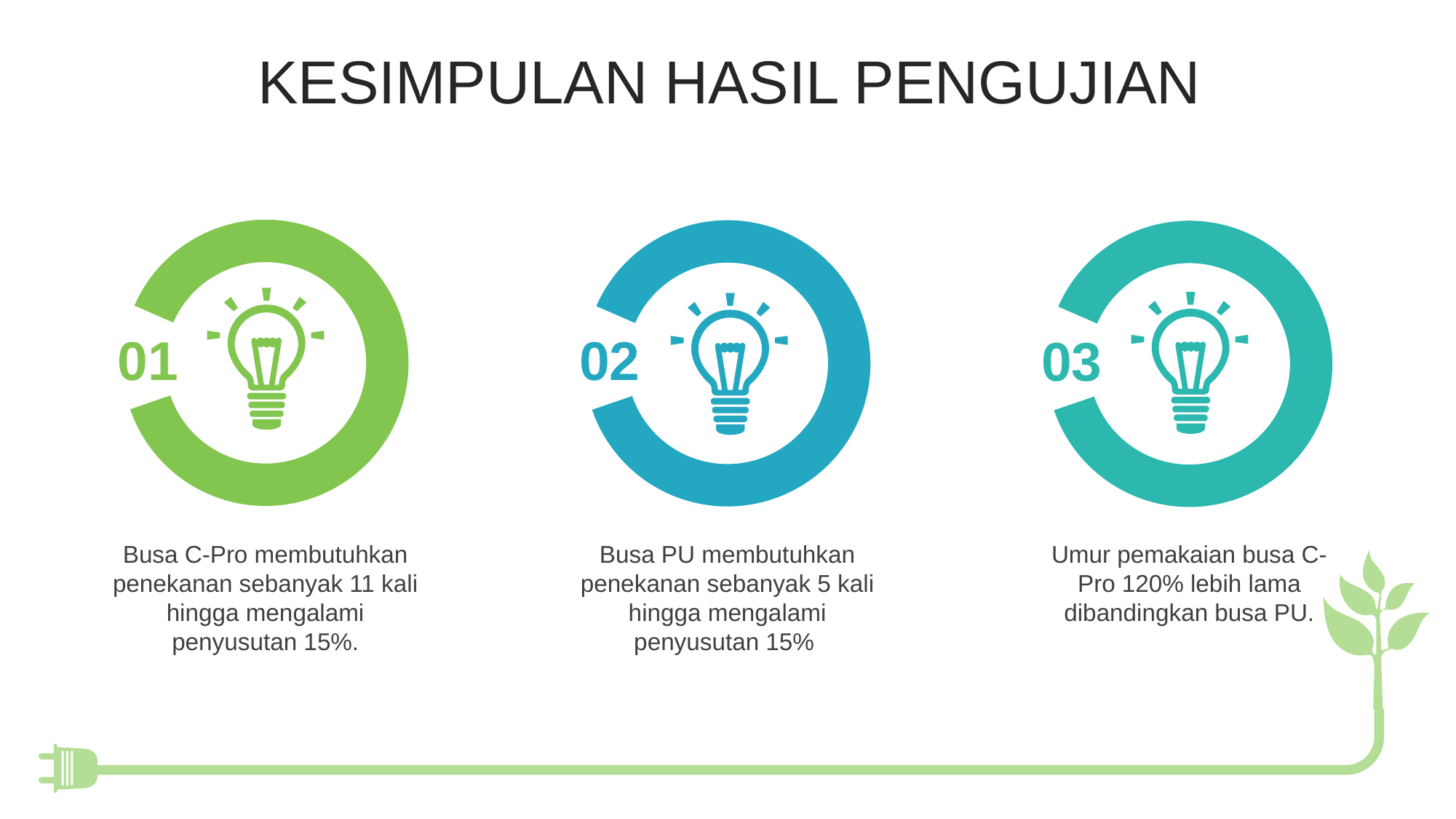

KESIMPULAN HASIL PENGUJIAN

01

02

03

Busa C-Pro membutuhkan penekanan sebanyak 11 kali hingga mengalami penyusutan 15%.
Busa PU membutuhkan penekanan sebanyak 5 kali hingga mengalami penyusutan 15%
Umur pemakaian busa C-Pro 120% lebih lama dibandingkan busa PU.